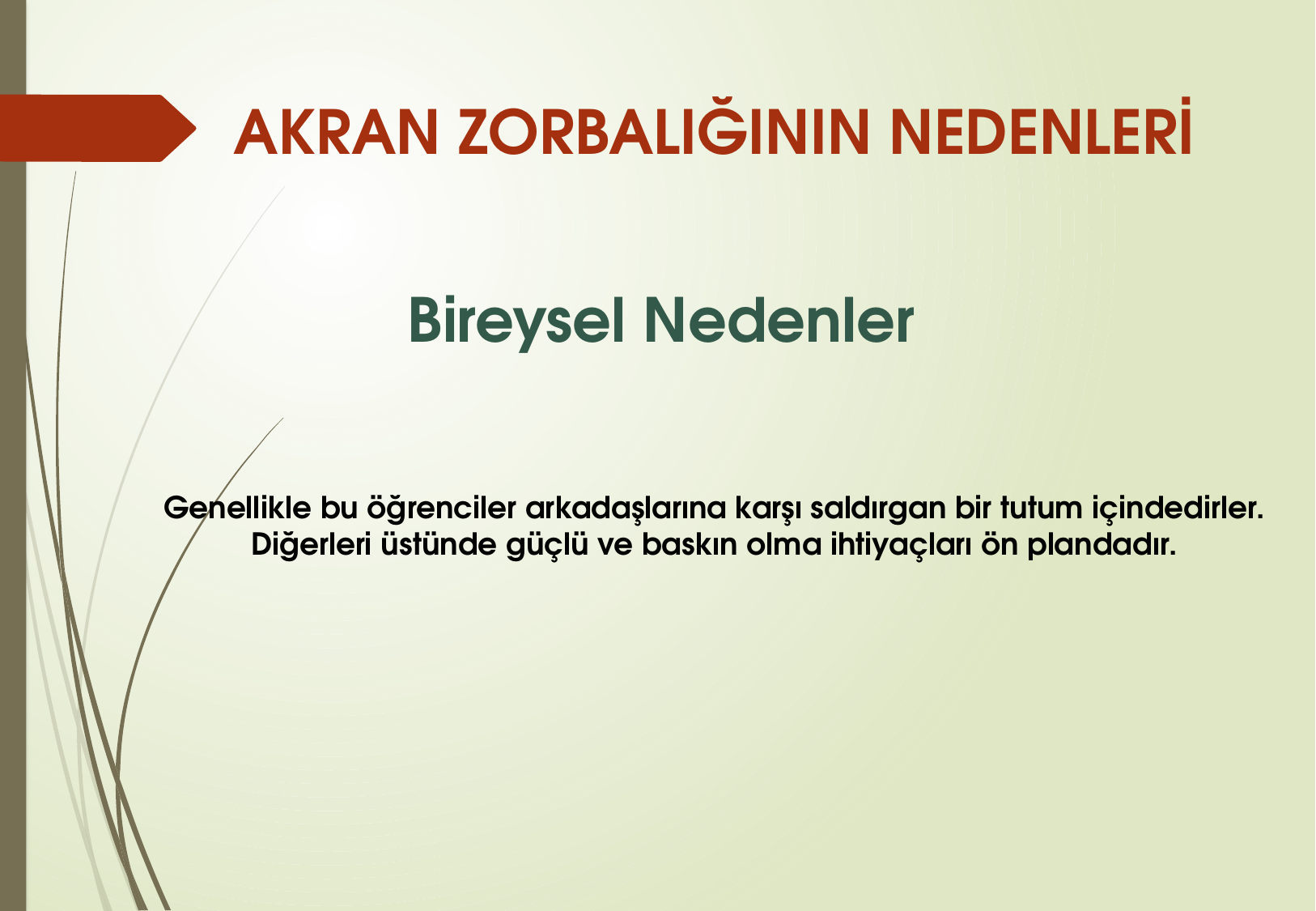

AKRAN ZORBALIĞININ NEDENLERİ
Bireysel Nedenler
Genellikle bu öğrenciler arkadaşlarına karşı saldırgan bir tutum içindedirler. Diğerleri üstünde güçlü ve baskın olma ihtiyaçları ön plandadır.